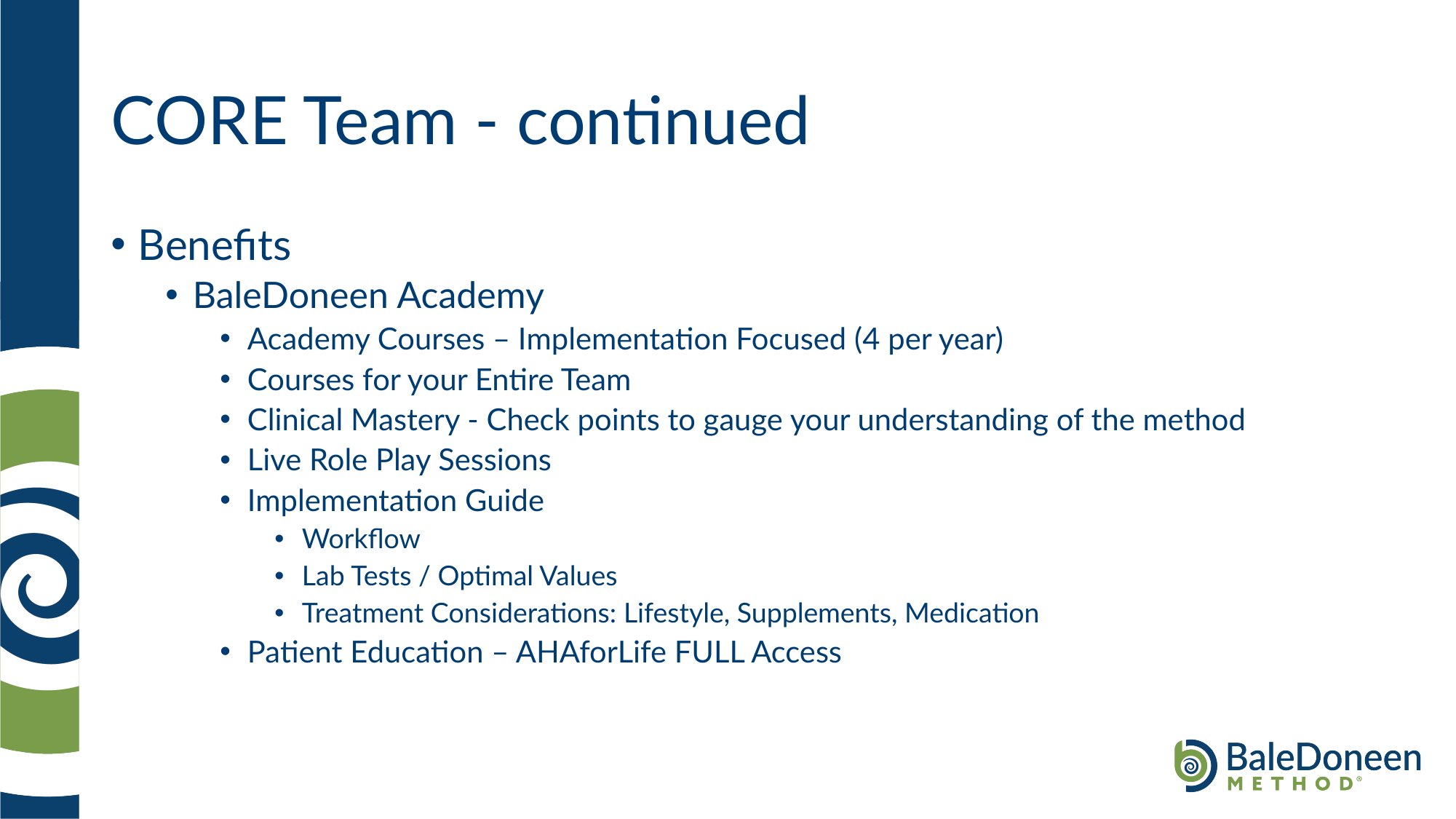

# CORE Team - continued
Benefits
BaleDoneen Academy
Academy Courses – Implementation Focused (4 per year)
Courses for your Entire Team
Clinical Mastery - Check points to gauge your understanding of the method
Live Role Play Sessions
Implementation Guide
Workflow
Lab Tests / Optimal Values
Treatment Considerations: Lifestyle, Supplements, Medication
Patient Education – AHAforLife FULL Access